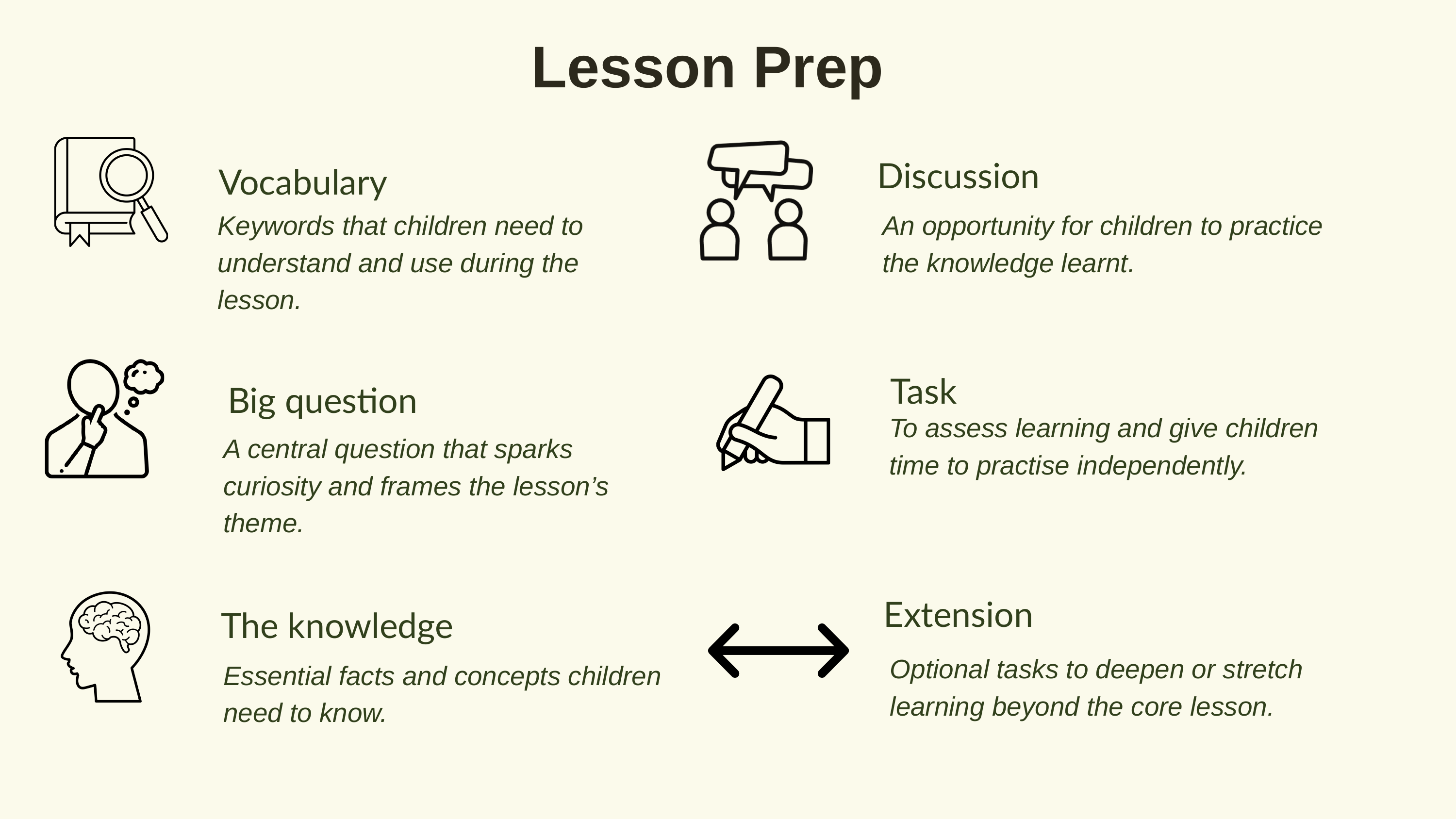

Lesson Prep

Discussion
Vocabulary
Keywords that children need to understand and use during the lesson.
An opportunity for children to practice the knowledge learnt.

Task
Big question

To assess learning and give children time to practise independently.
A central question that sparks curiosity and frames the lesson’s theme.
Extension

The knowledge

Optional tasks to deepen or stretch learning beyond the core lesson.
Essential facts and concepts children need to know.